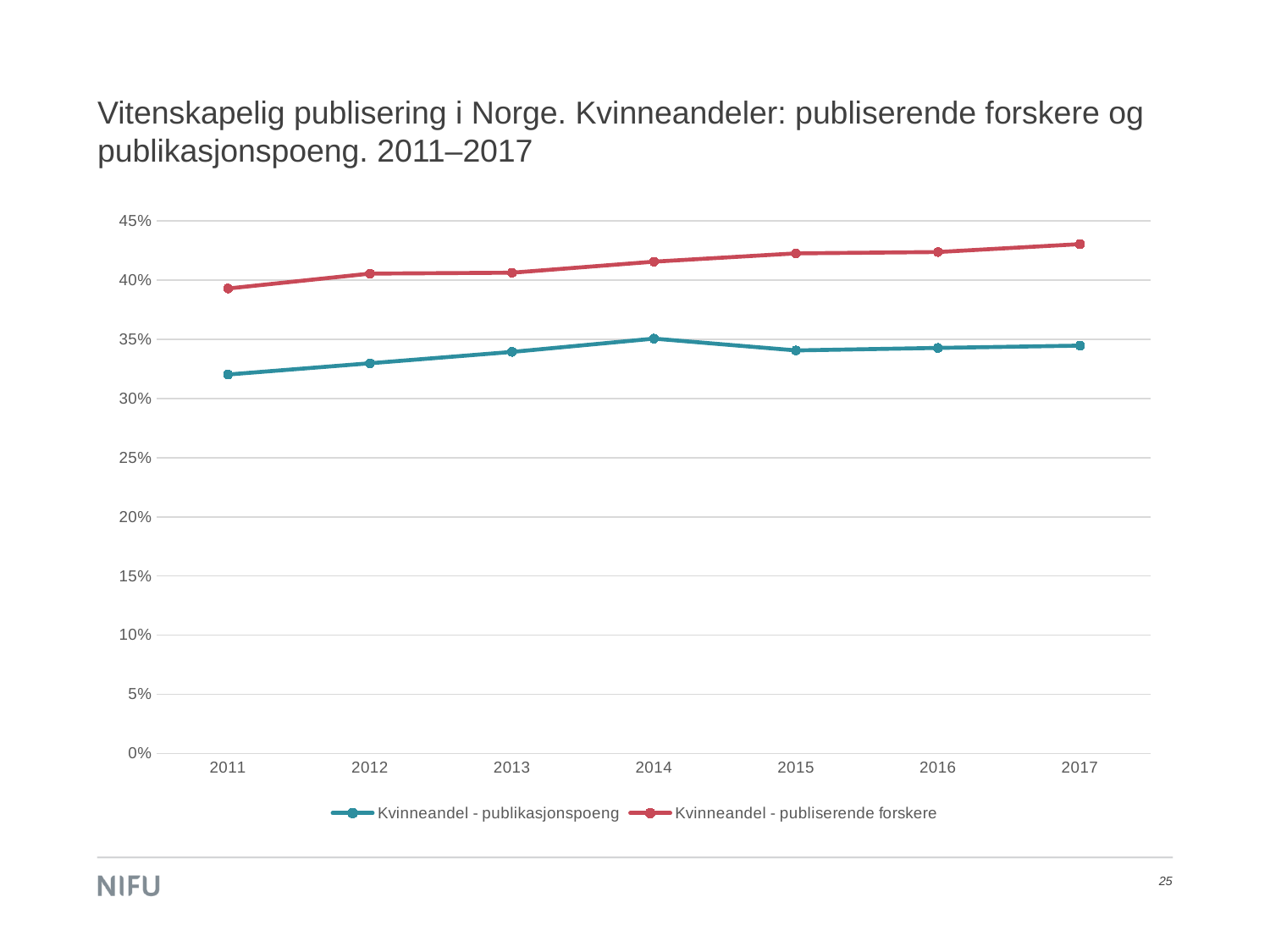

# Vitenskapelig publisering i Norge. Kvinneandeler: publiserende forskere og publikasjonspoeng. 2011–2017

### Chart

| Category | Kvinneandel - publikasjonspoeng | Kvinneandel - publiserende forskere |
|---|---|---|
| 2011 | 0.320280870952708 | 0.3929287999566184 |
| 2012 | 0.3297572085966815 | 0.4055315909667597 |
| 2013 | 0.3393745374739339 | 0.40627829761545425 |
| 2014 | 0.35059500943104727 | 0.4156151046835862 |
| 2015 | 0.34061312425840684 | 0.42261850187952693 |
| 2016 | 0.34273542846048616 | 0.4237436143736628 |
| 2017 | 0.3446769538318338 | 0.4304145950610182 |
25